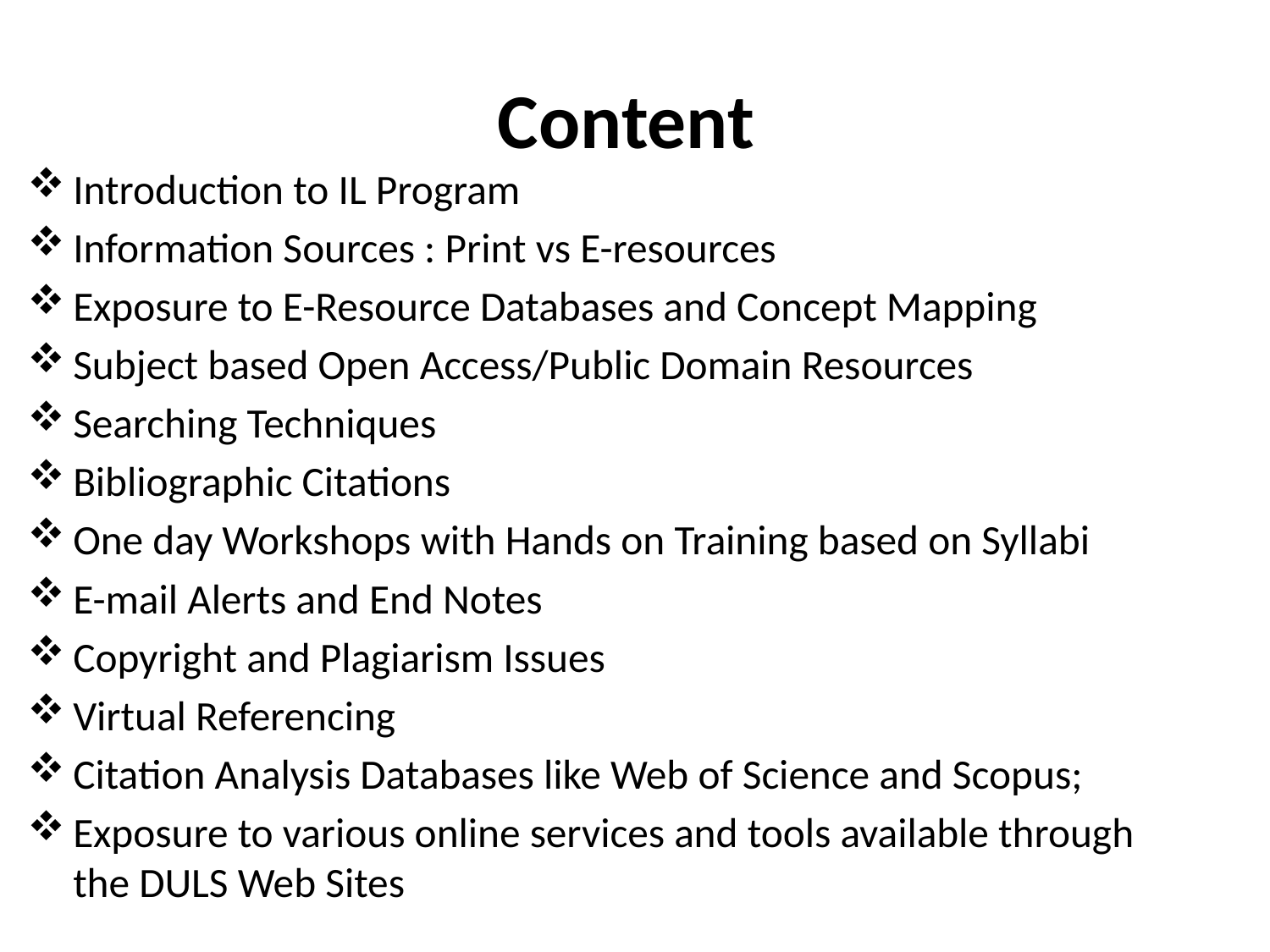

# Content
Introduction to IL Program
Information Sources : Print vs E-resources
Exposure to E-Resource Databases and Concept Mapping
Subject based Open Access/Public Domain Resources
Searching Techniques
Bibliographic Citations
One day Workshops with Hands on Training based on Syllabi
E-mail Alerts and End Notes
Copyright and Plagiarism Issues
Virtual Referencing
Citation Analysis Databases like Web of Science and Scopus;
Exposure to various online services and tools available through the DULS Web Sites